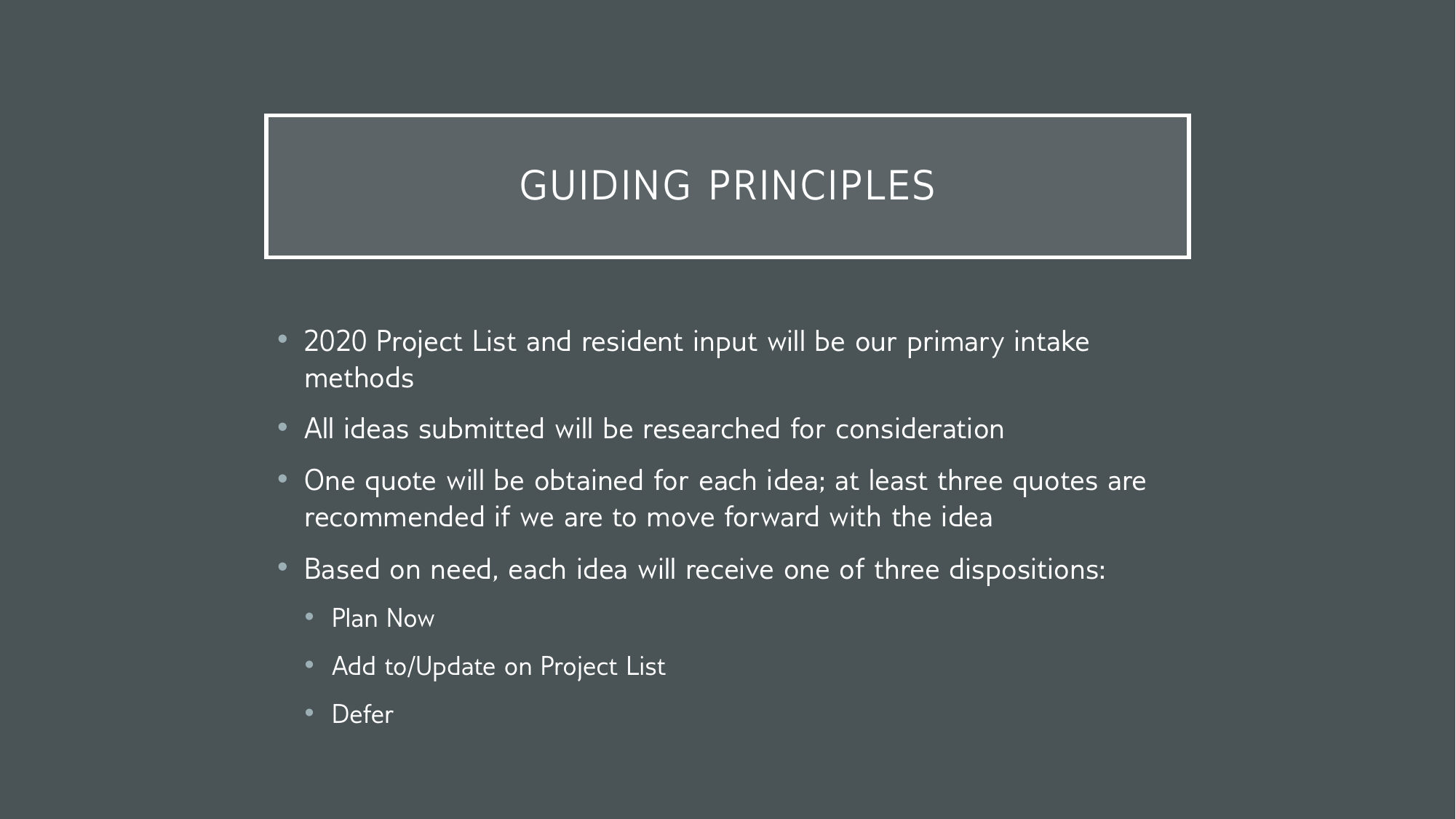

# Guiding Principles
2020 Project List and resident input will be our primary intake methods
All ideas submitted will be researched for consideration
One quote will be obtained for each idea; at least three quotes are recommended if we are to move forward with the idea
Based on need, each idea will receive one of three dispositions:
Plan Now
Add to/Update on Project List
Defer